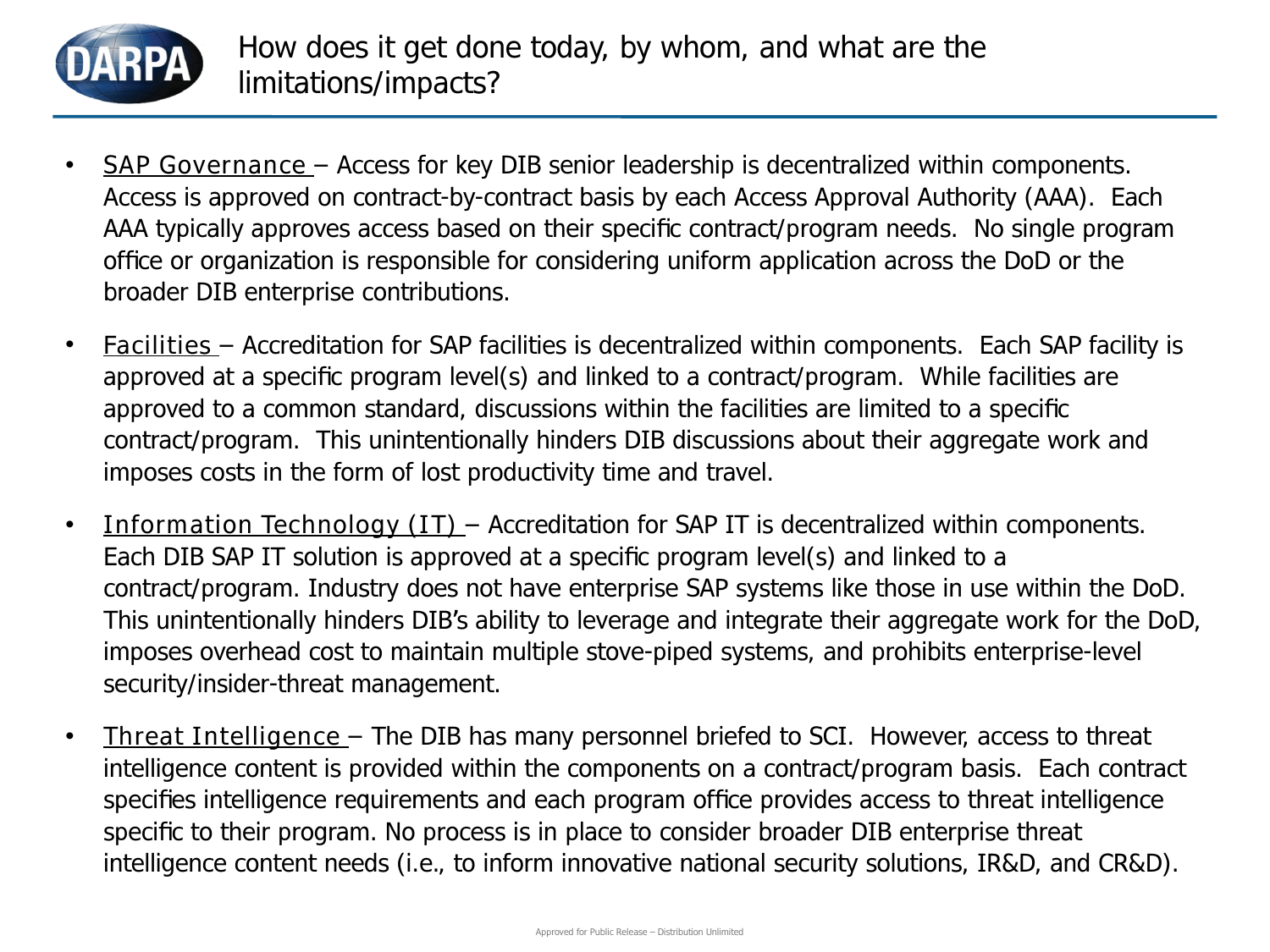

# How does it get done today, by whom, and what are the limitations/impacts?
SAP Governance – Access for key DIB senior leadership is decentralized within components.  Access is approved on contract-by-contract basis by each Access Approval Authority (AAA).  Each AAA typically approves access based on their specific contract/program needs.  No single program office or organization is responsible for considering uniform application across the DoD or the broader DIB enterprise contributions.
Facilities – Accreditation for SAP facilities is decentralized within components.  Each SAP facility is approved at a specific program level(s) and linked to a contract/program.  While facilities are approved to a common standard, discussions within the facilities are limited to a specific contract/program.  This unintentionally hinders DIB discussions about their aggregate work and imposes costs in the form of lost productivity time and travel.
Information Technology (IT) – Accreditation for SAP IT is decentralized within components.  Each DIB SAP IT solution is approved at a specific program level(s) and linked to a contract/program. Industry does not have enterprise SAP systems like those in use within the DoD.  This unintentionally hinders DIB’s ability to leverage and integrate their aggregate work for the DoD, imposes overhead cost to maintain multiple stove-piped systems, and prohibits enterprise-level security/insider-threat management.
Threat Intelligence – The DIB has many personnel briefed to SCI.  However, access to threat intelligence content is provided within the components on a contract/program basis.  Each contract specifies intelligence requirements and each program office provides access to threat intelligence specific to their program. No process is in place to consider broader DIB enterprise threat intelligence content needs (i.e., to inform innovative national security solutions, IR&D, and CR&D).
Approved for Public Release – Distribution Unlimited